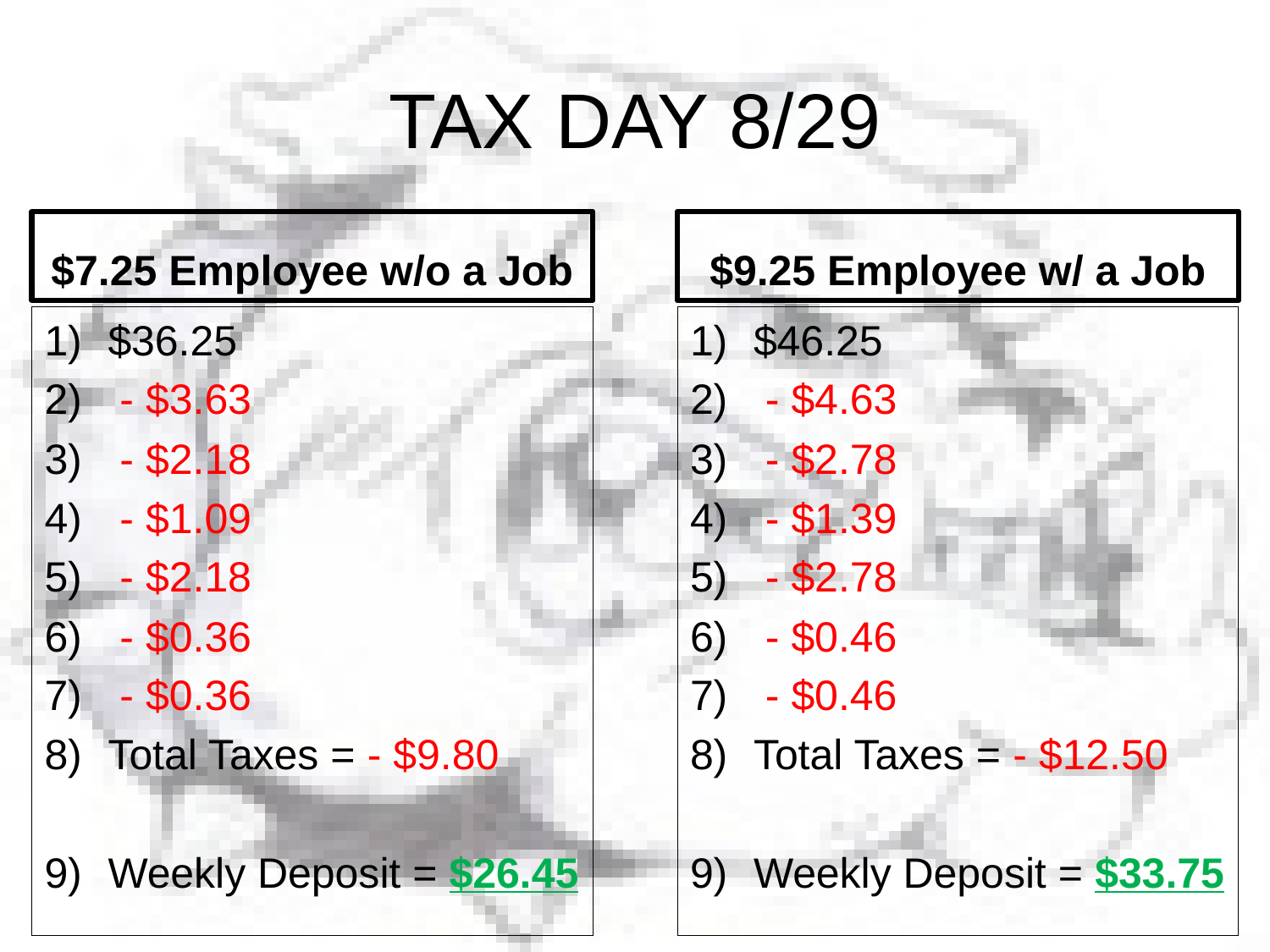

# TAX DAY 8/29
$7.25 Employee w/o a Job
$9.25 Employee w/ a Job
$36.25
 - $3.63
 - $2.18
 - $1.09
 - $2.18
 - $0.36
 - $0.36
Total Taxes = - $9.80

Weekly Deposit = $26.45
$46.25
 - $4.63
 - $2.78
 - $1.39
 - $2.78
 - $0.46
 - $0.46
Total Taxes = - $12.50

Weekly Deposit = $33.75